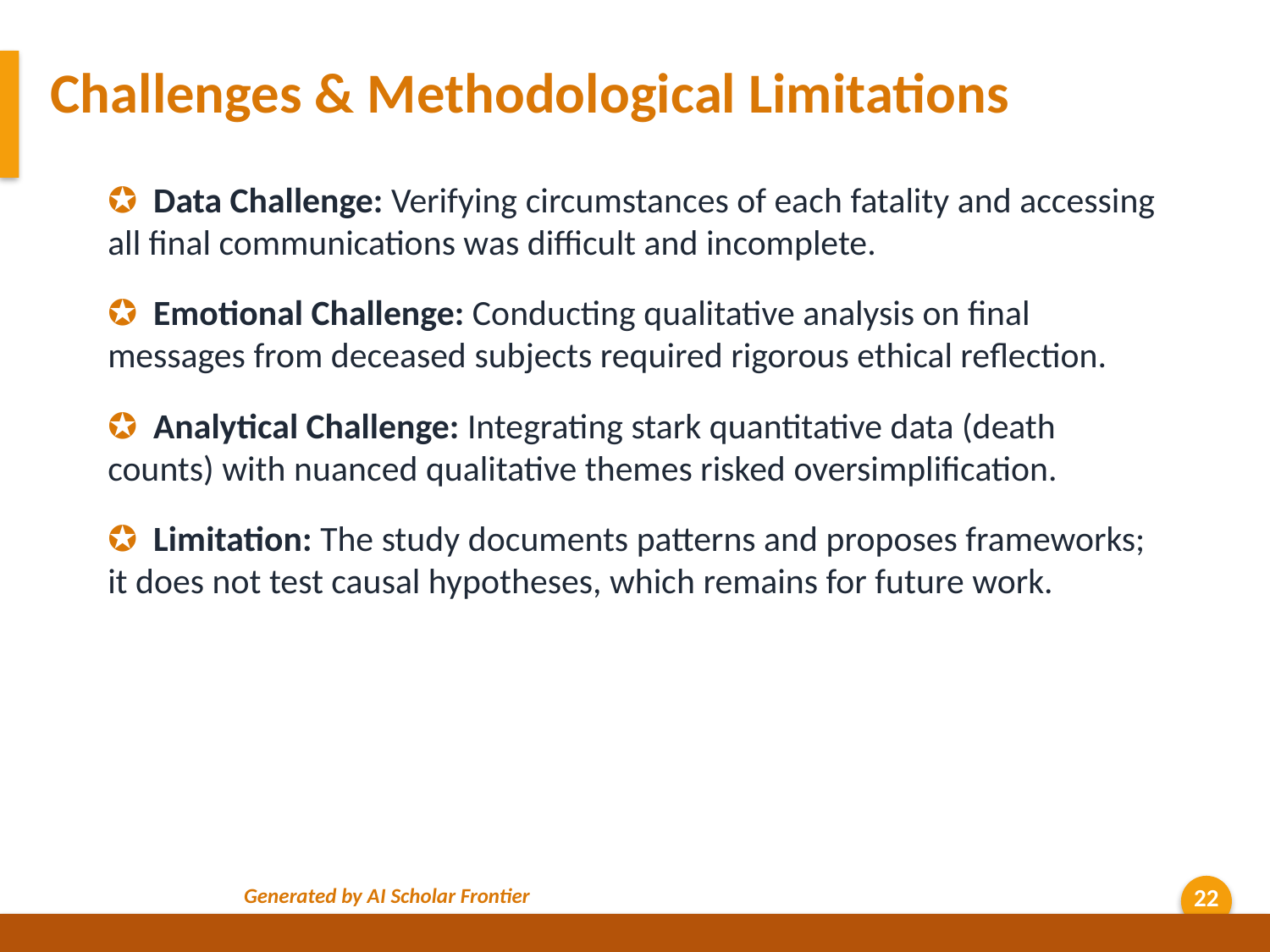

Challenges & Methodological Limitations
✪  Data Challenge: Verifying circumstances of each fatality and accessing all final communications was difficult and incomplete.
✪  Emotional Challenge: Conducting qualitative analysis on final messages from deceased subjects required rigorous ethical reflection.
✪  Analytical Challenge: Integrating stark quantitative data (death counts) with nuanced qualitative themes risked oversimplification.
✪  Limitation: The study documents patterns and proposes frameworks; it does not test causal hypotheses, which remains for future work.
Generated by AI Scholar Frontier

22